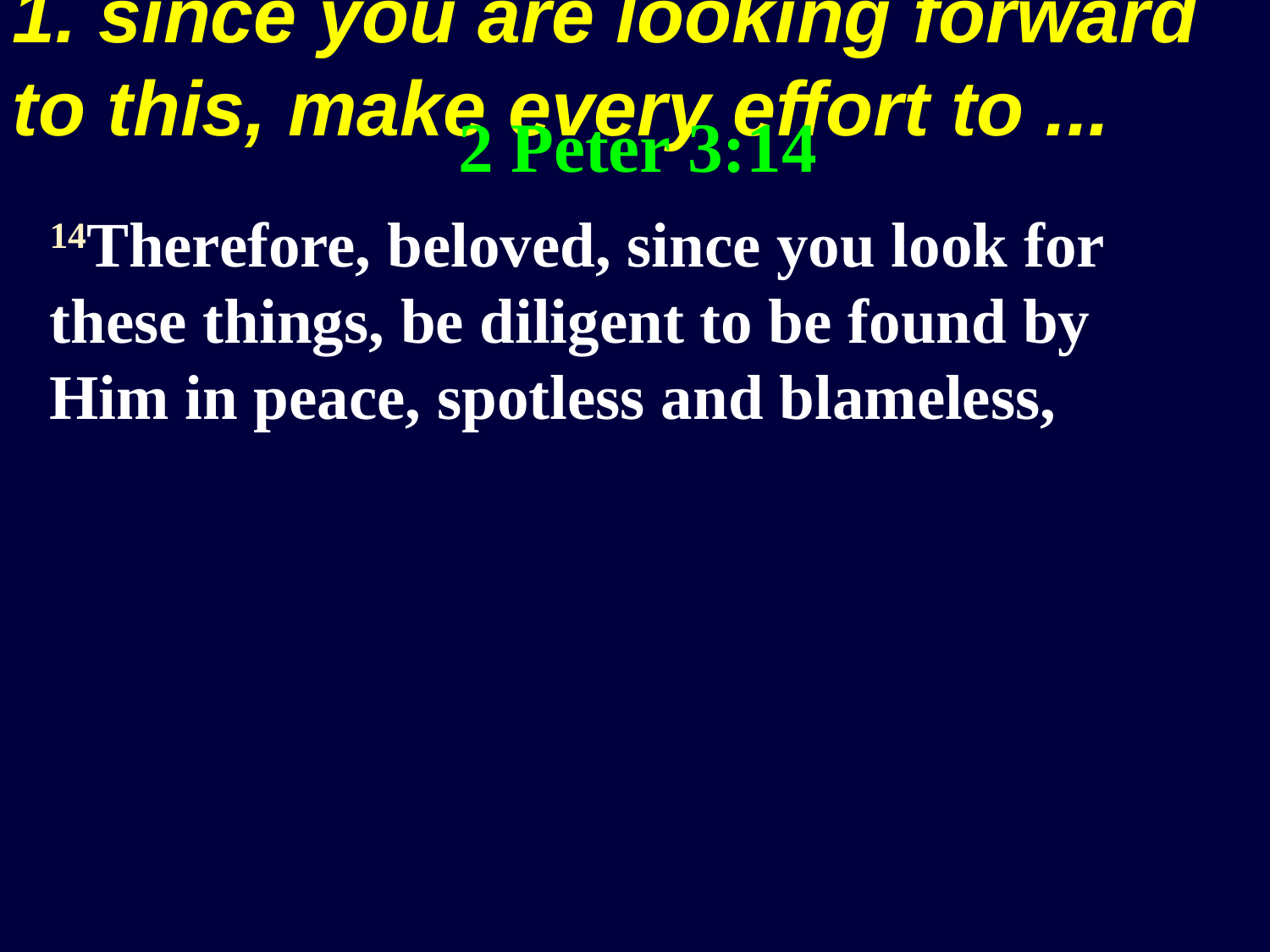

1. since you are looking forward to this, make every effort to ...
2 Peter 3:14
14Therefore, beloved, since you look for these things, be diligent to be found by Him in peace, spotless and blameless,